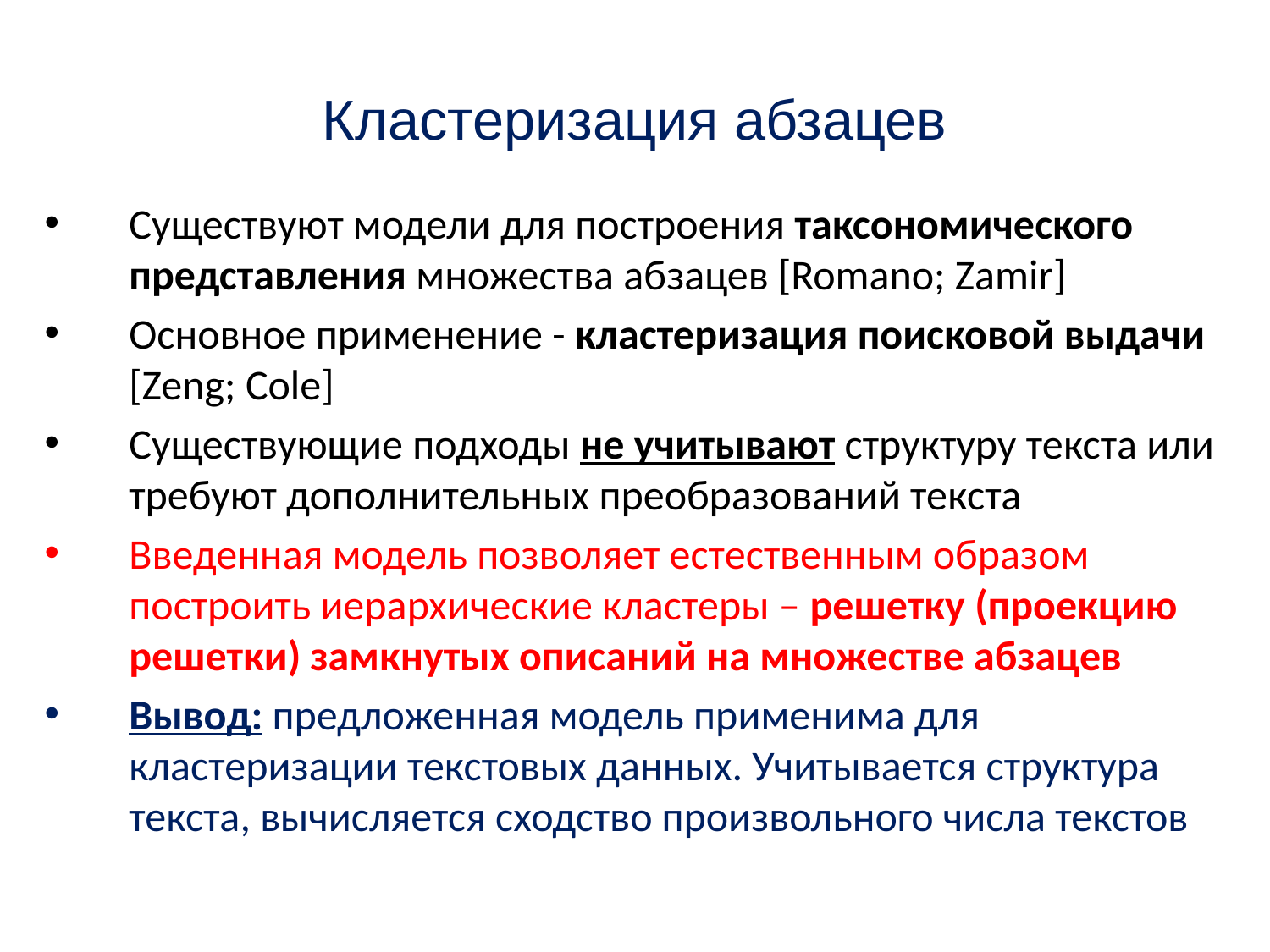

Кластеризация абзацев
Существуют модели для построения таксономического представления множества абзацев [Romano; Zamir]
Основное применение - кластеризация поисковой выдачи [Zeng; Cole]
Существующие подходы не учитывают структуру текста или требуют дополнительных преобразований текста
Введенная модель позволяет естественным образом построить иерархические кластеры – решетку (проекцию решетки) замкнутых описаний на множестве абзацев
Вывод: предложенная модель применима для кластеризации текстовых данных. Учитывается структура текста, вычисляется сходство произвольного числа текстов